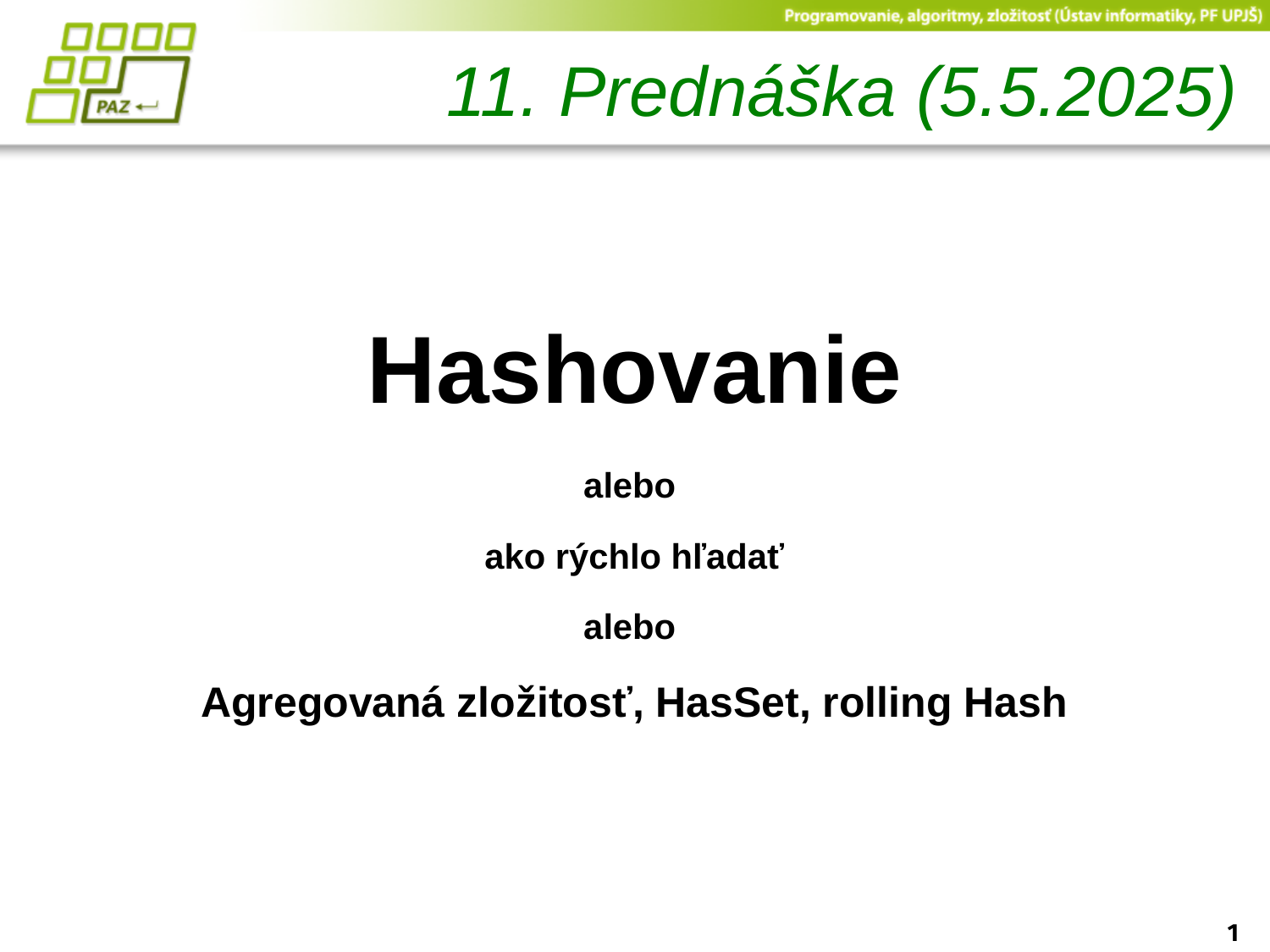

# 11. Prednáška (5.5.2025)
Hashovanie
alebo
ako rýchlo hľadať
alebo
Agregovaná zložitosť, HasSet, rolling Hash